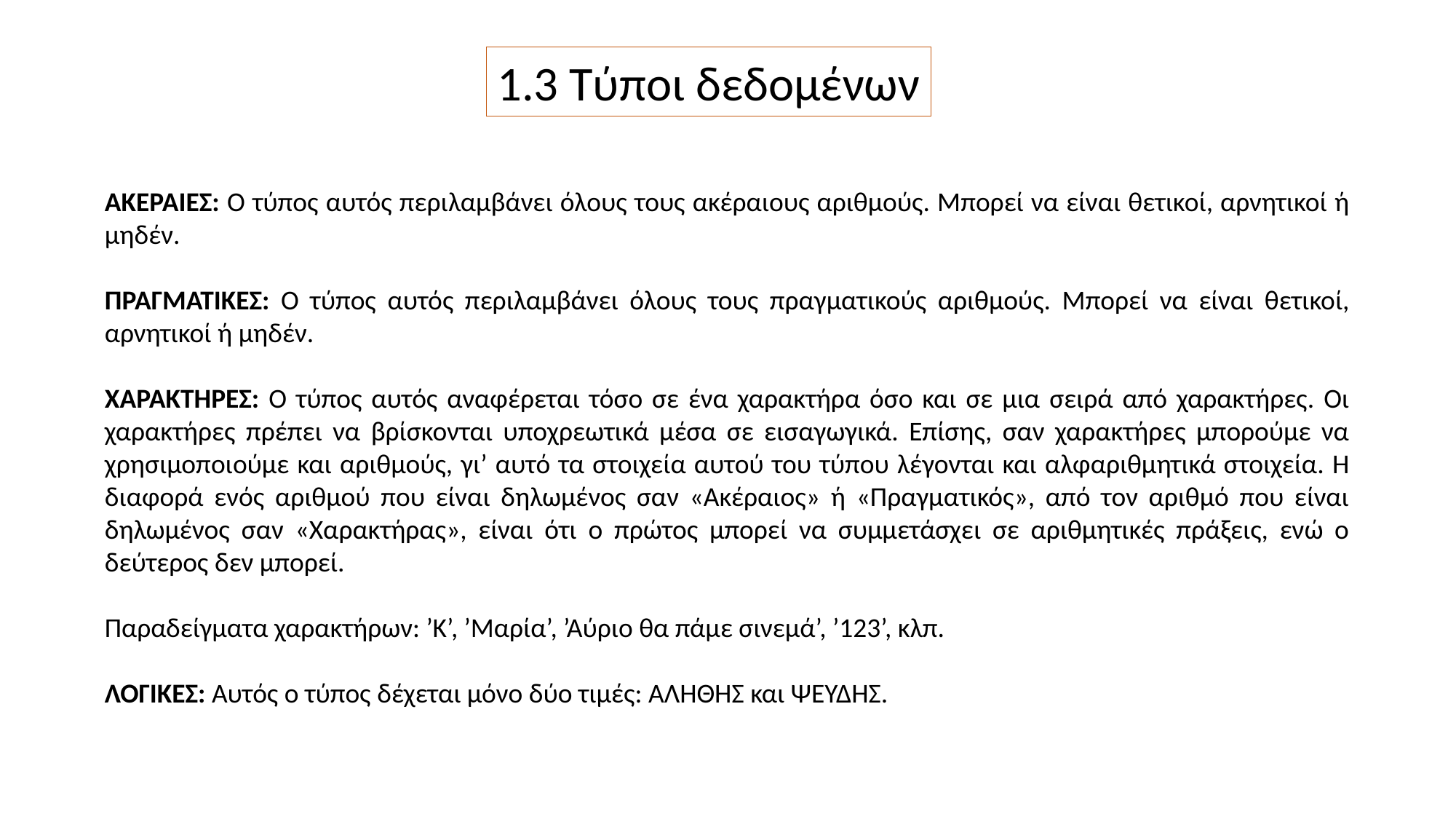

1.3 Τύποι δεδομένων
ΑΚΕΡΑΙΕΣ: Ο τύπος αυτός περιλαμβάνει όλους τους ακέραιους αριθμούς. Μπορεί να είναι θετικοί, αρνητικοί ή μηδέν.

ΠΡΑΓΜΑΤΙΚΕΣ: Ο τύπος αυτός περιλαμβάνει όλους τους πραγματικούς αριθμούς. Μπορεί να είναι θετικοί, αρνητικοί ή μηδέν.

ΧΑΡΑΚΤΗΡΕΣ: Ο τύπος αυτός αναφέρεται τόσο σε ένα χαρακτήρα όσο και σε μια σειρά από χαρακτήρες. Οι χαρακτήρες πρέπει να βρίσκονται υποχρεωτικά μέσα σε εισαγωγικά. Επίσης, σαν χαρακτήρες μπορούμε να χρησιμοποιούμε και αριθμούς, γι’ αυτό τα στοιχεία αυτού του τύπου λέγονται και αλφαριθμητικά στοιχεία. Η διαφορά ενός αριθμού που είναι δηλωμένος σαν «Ακέραιος» ή «Πραγματικός», από τον αριθμό που είναι δηλωμένος σαν «Χαρακτήρας», είναι ότι ο πρώτος μπορεί να συμμετάσχει σε αριθμητικές πράξεις, ενώ ο δεύτερος δεν μπορεί.

Παραδείγματα χαρακτήρων: ’Κ’, ’Μαρία’, ’Αύριο θα πάμε σινεμά’, ’123’, κλπ.

ΛΟΓΙΚΕΣ: Αυτός ο τύπος δέχεται μόνο δύο τιμές: ΑΛΗΘΗΣ και ΨΕΥΔΗΣ.